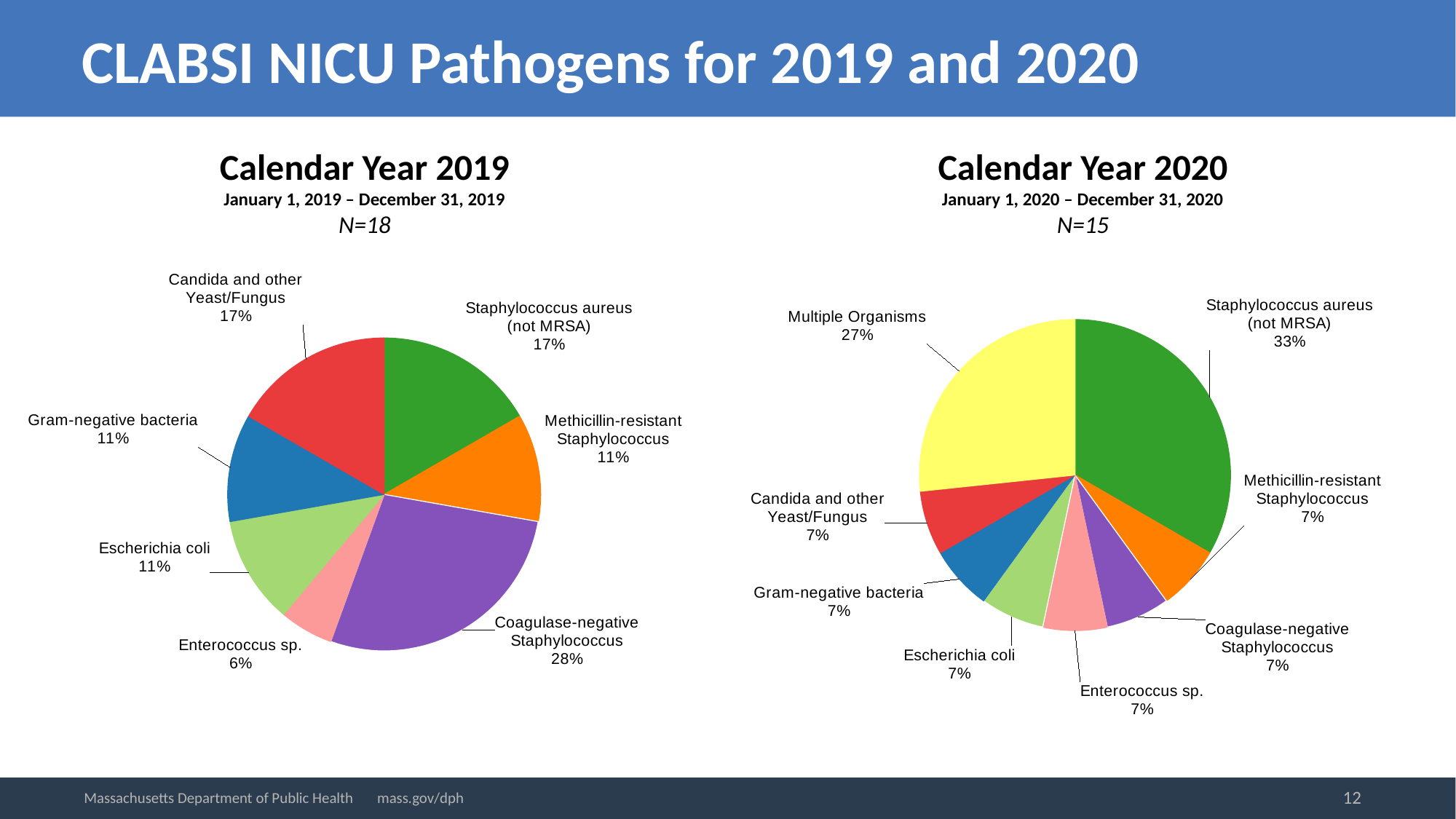

# CLABSI NICU Pathogens for 2019 and 2020
Calendar Year 2019
January 1, 2019 – December 31, 2019
N=18
Calendar Year 2020
January 1, 2020 – December 31, 2020
N=15

### Chart

| Category |  |  |
|---|---|---|
| Staphylococcus aureus (not MRSA) | 5.0 | 0.333 |
| Methicillin-resistant Staphylococcus | 1.0 | 0.067 |
| Coagulase-negative Staphylococcus | 1.0 | 0.06666666666666667 |
| Enterococcus sp. | 1.0 | 0.067 |
| Gram-positive bacteria (other) | None | None |
| Escherichia coli | 1.0 | 6.7 |
| Pseudomonas aeruginosa | None | None |
| Klebsiella pneumoniae | None | None |
| Gram-negative bacteria | 1.0 | 0.067 |
| Candida albicans | None | None |
| Candida and other Yeast/Fungus | 1.0 | 0.067 |
| Multiple Organisms | 4.0 | 0.26666666666666666 |
| No Organism Identified | None | None |
| Other | None | None |

### Chart

| Category |  |  |
|---|---|---|
| Staphylococcus aureus (not MRSA) | 3.0 | 0.167 |
| Methicillin-resistant Staphylococcus | 2.0 | 0.111 |
| Coagulase-negative Staphylococcus | 5.0 | 0.278 |
| Enterococcus sp. | 1.0 | 0.056 |
| Gram-positive bacteria (other) | None | None |
| Escherichia coli | 2.0 | 0.111 |
| Pseudomonas aeruginosa | None | None |
| Klebsiella pneumoniae | None | None |
| Gram-negative bacteria | 2.0 | 0.111 |
| Candida albicans | None | None |
| Candida and other Yeast/Fungus | 3.0 | 0.167 |
| Multiple Organisms | None | None |
| No Organism Identified | None | None |
| Other | None | None |
12
Massachusetts Department of Public Health       mass.gov/dph